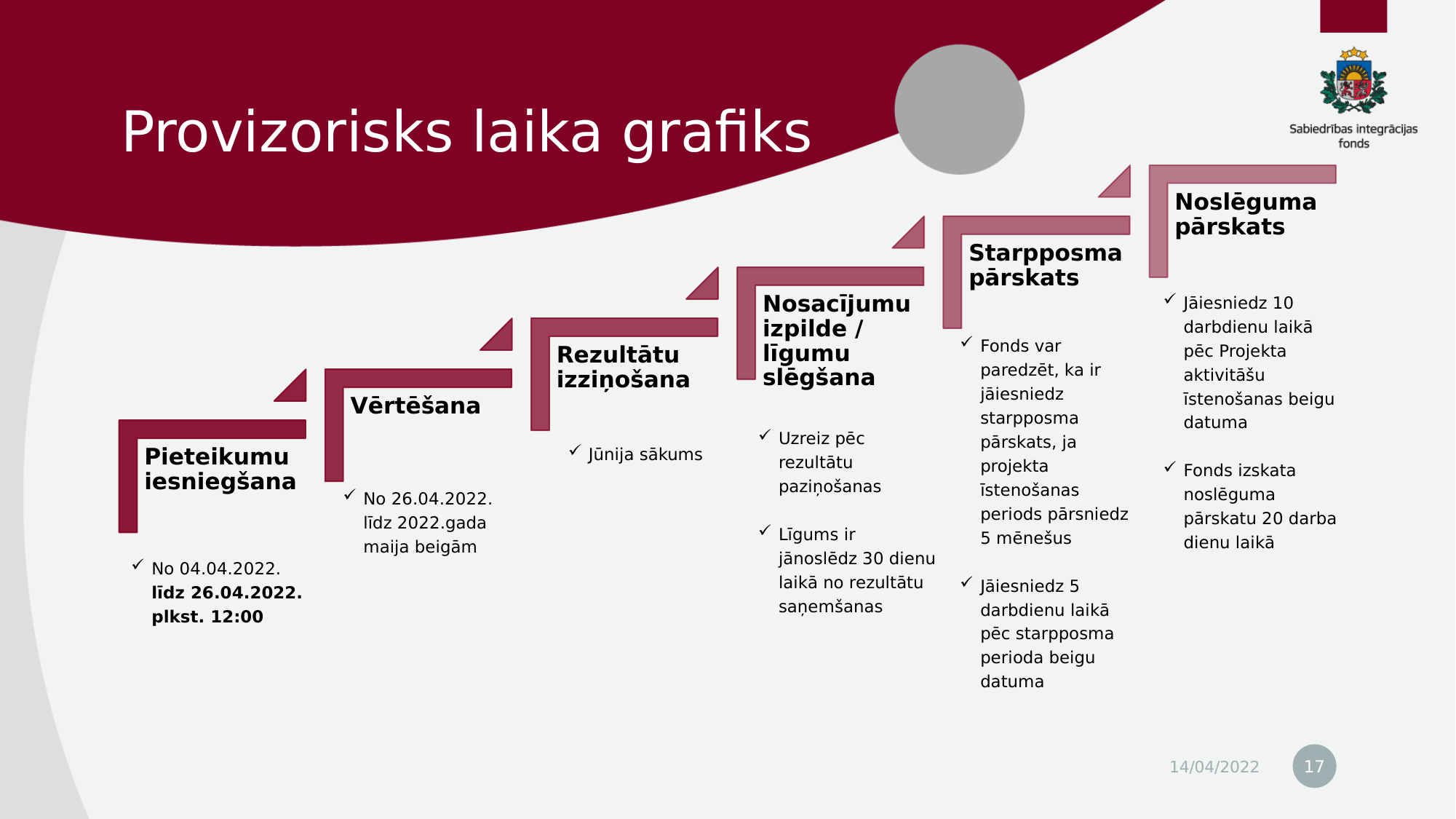

# Provizorisks laika grafiks
Pieteikumu iesniegšana
Vērtēšana
Rezultātu izziņošana
Nosacījumu izpilde / līgumu slēgšana
Starpposma pārskats
Noslēguma pārskats
Jāiesniedz 10 darbdienu laikā pēc Projekta aktivitāšu īstenošanas beigu datuma

Fonds izskata noslēguma pārskatu 20 darba dienu laikā

Fonds var paredzēt, ka ir jāiesniedz starpposma pārskats, ja projekta īstenošanas periods pārsniedz 5 mēnešus

Jāiesniedz 5 darbdienu laikā pēc starpposma perioda beigu datuma
Uzreiz pēc rezultātu paziņošanas

Līgums ir jānoslēdz 30 dienu laikā no rezultātu saņemšanas
Jūnija sākums
No 26.04.2022. līdz 2022.gada maija beigām
No 04.04.2022. līdz 26.04.2022. plkst. 12:00
17
14/04/2022